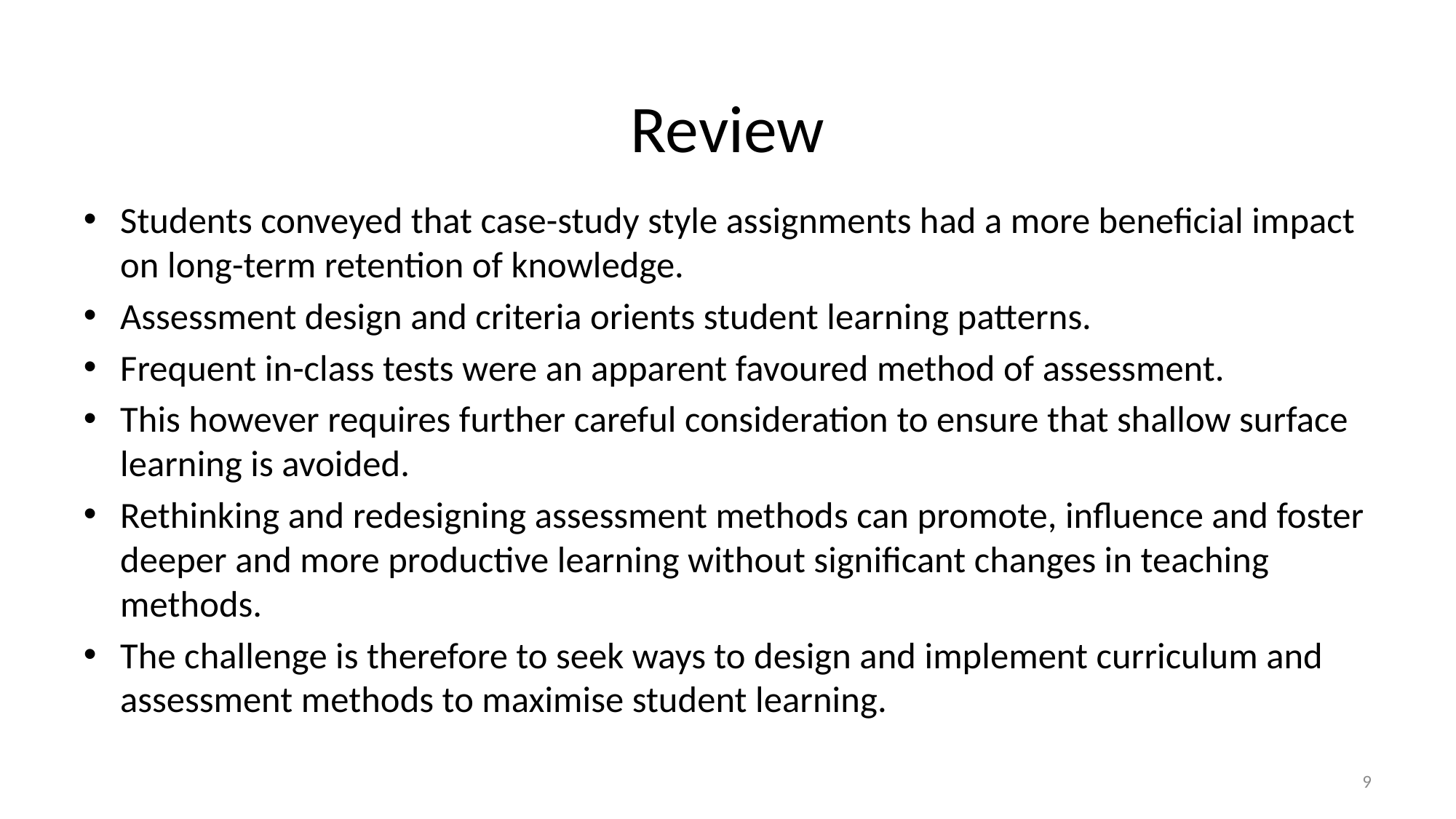

# Review
Students conveyed that case-study style assignments had a more beneficial impact on long-term retention of knowledge.
Assessment design and criteria orients student learning patterns.
Frequent in-class tests were an apparent favoured method of assessment.
This however requires further careful consideration to ensure that shallow surface learning is avoided.
Rethinking and redesigning assessment methods can promote, influence and foster deeper and more productive learning without significant changes in teaching methods.
The challenge is therefore to seek ways to design and implement curriculum and assessment methods to maximise student learning.

9